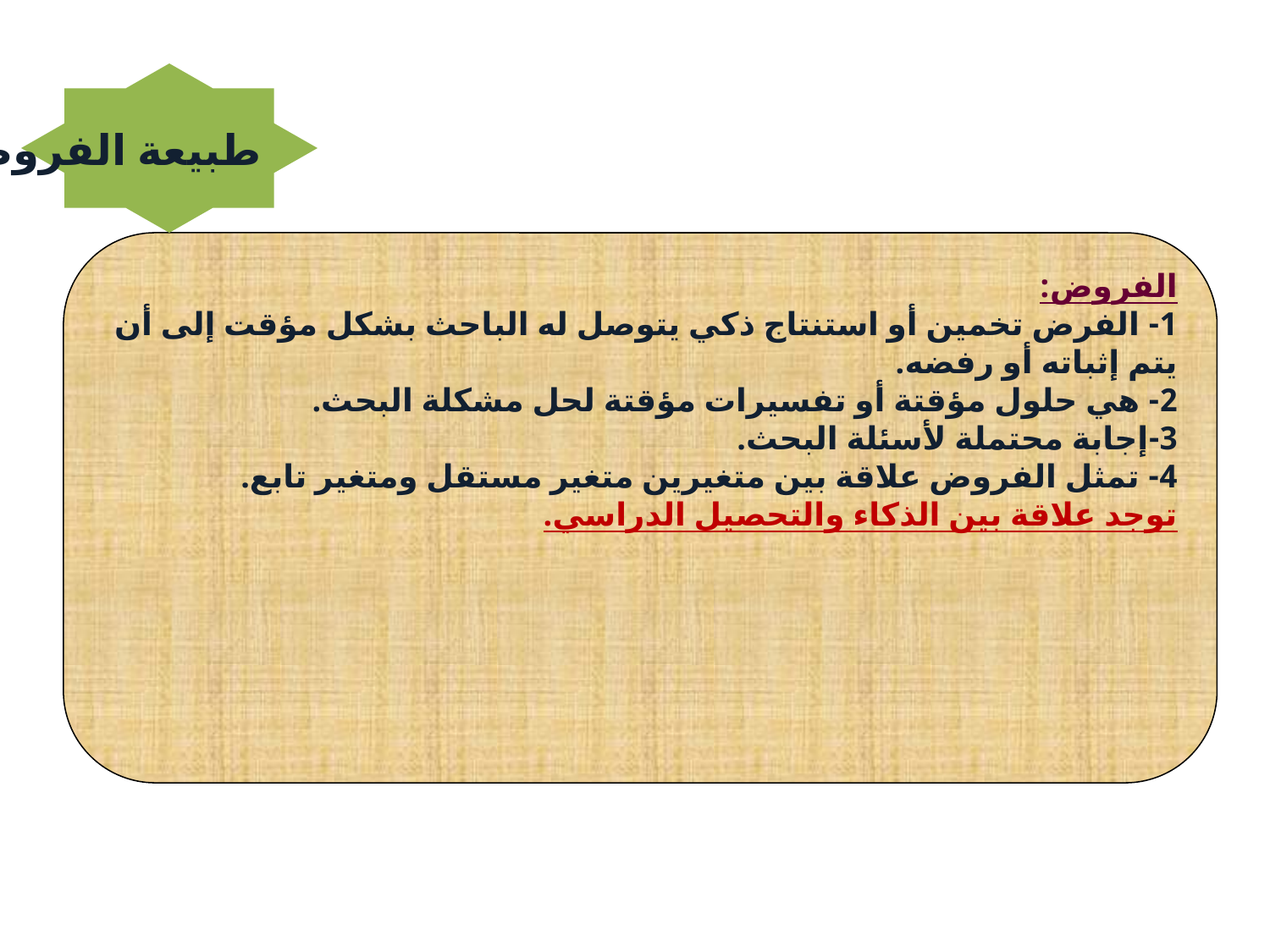

طبيعة الفروض

الفروض:
1- الفرض تخمين أو استنتاج ذكي يتوصل له الباحث بشكل مؤقت إلى أن يتم إثباته أو رفضه.
2- هي حلول مؤقتة أو تفسيرات مؤقتة لحل مشكلة البحث.
3-إجابة محتملة لأسئلة البحث.
4- تمثل الفروض علاقة بين متغيرين متغير مستقل ومتغير تابع.
توجد علاقة بين الذكاء والتحصيل الدراسي.